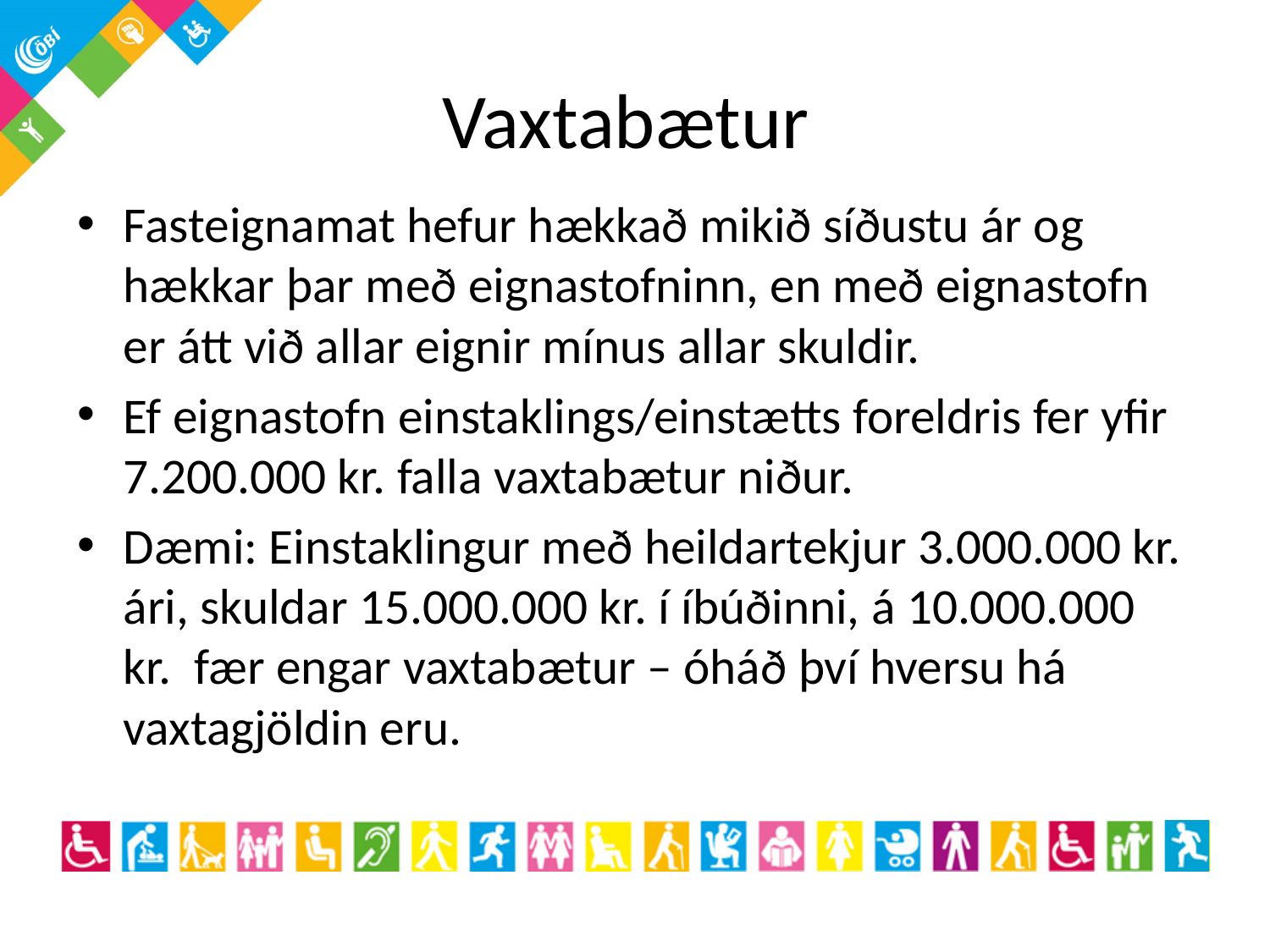

# Vaxtabætur
Fasteignamat hefur hækkað mikið síðustu ár og hækkar þar með eignastofninn, en með eignastofn er átt við allar eignir mínus allar skuldir.
Ef eignastofn einstaklings/einstætts foreldris fer yfir 7.200.000 kr. falla vaxtabætur niður.
Dæmi: Einstaklingur með heildartekjur 3.000.000 kr. ári, skuldar 15.000.000 kr. í íbúðinni, á 10.000.000 kr.  fær engar vaxtabætur – óháð því hversu há vaxtagjöldin eru.